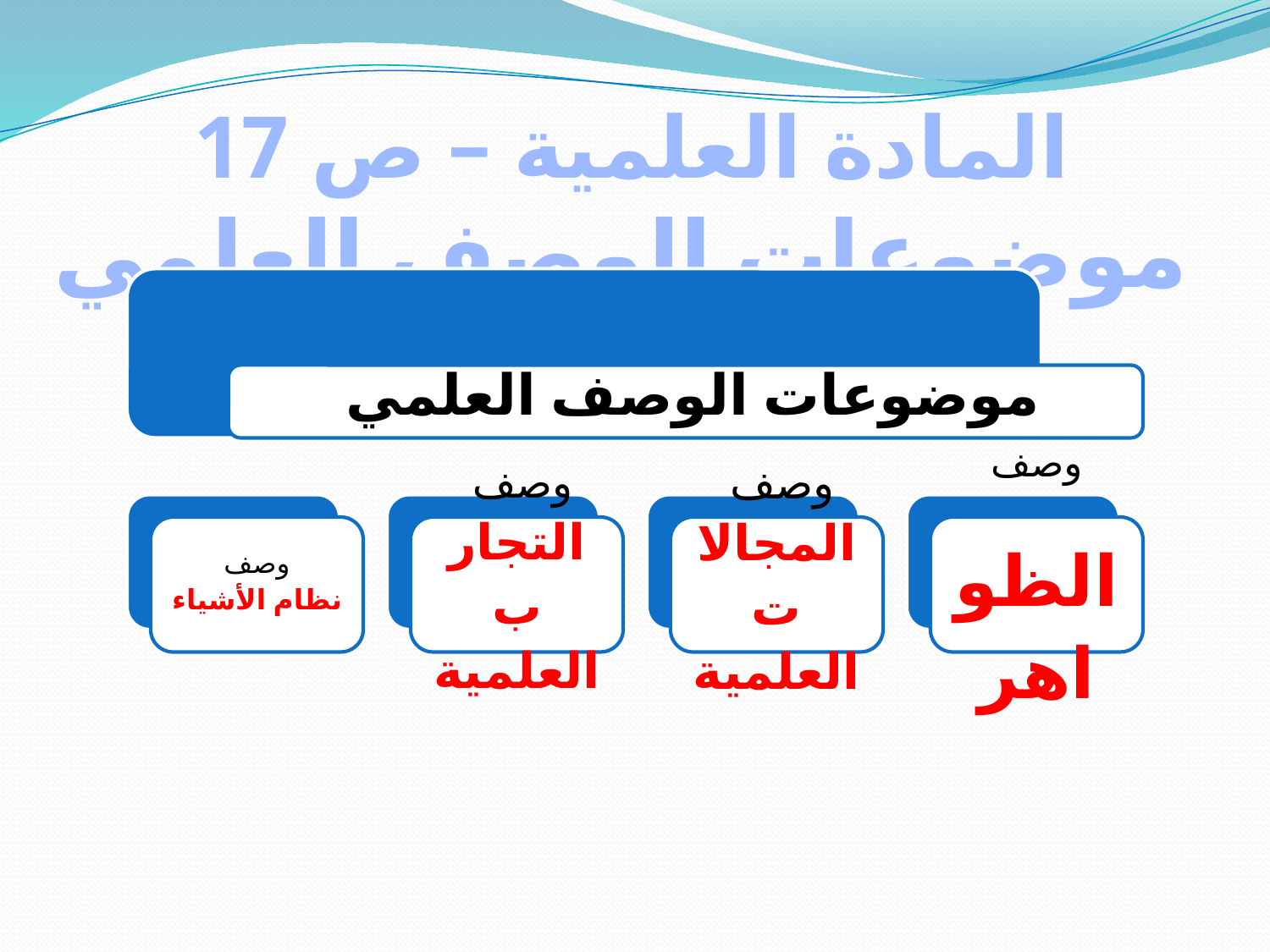

# المادة العلمية – ص 17 موضوعات الوصف العلمي
موضوعات الوصف العلمي
وصف
وصف
 الظواهر
وصف
التجارب العلمية
وصف